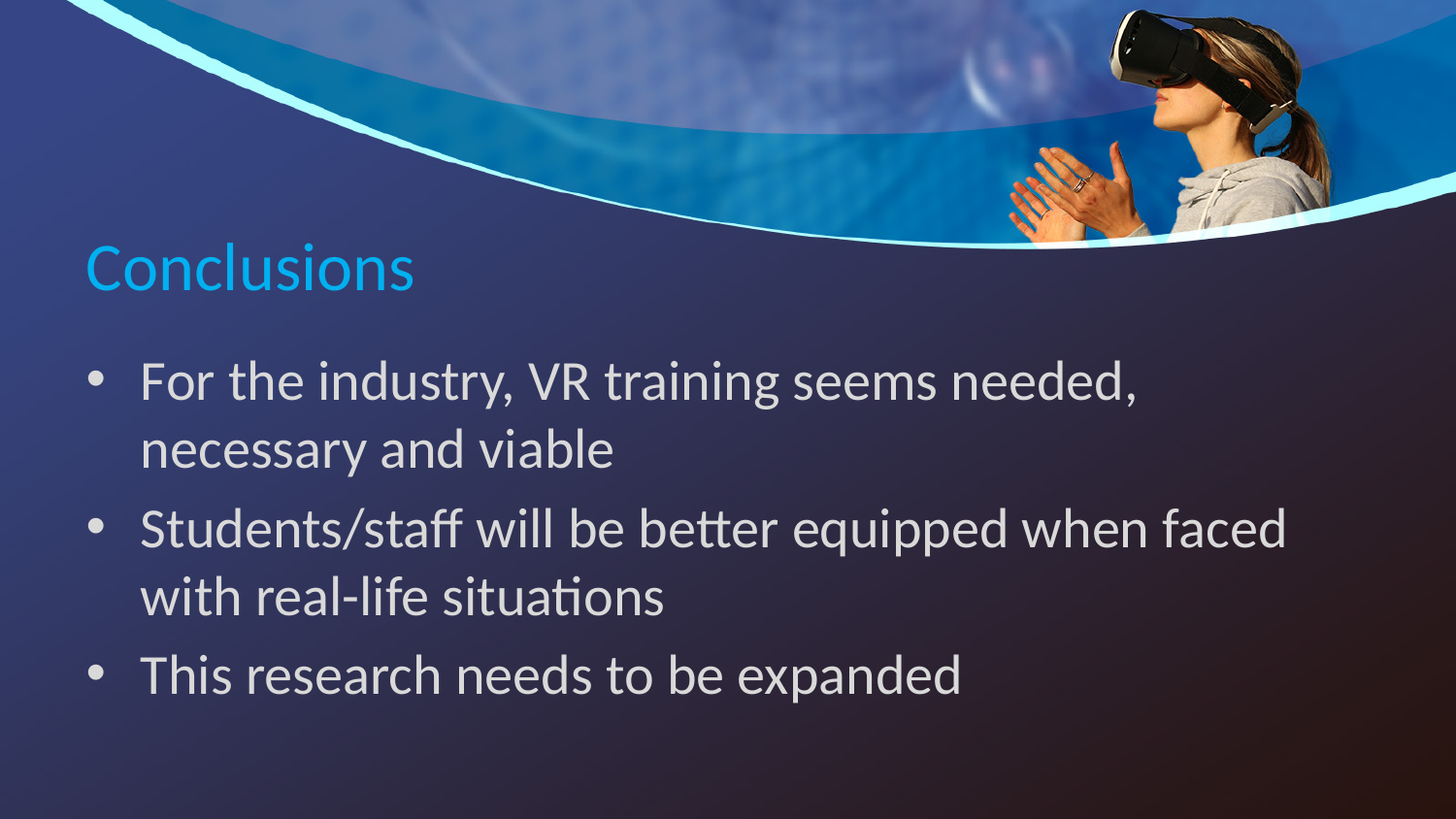

# Conclusions
For the industry, VR training seems needed, necessary and viable
Students/staff will be better equipped when faced with real-life situations
This research needs to be expanded